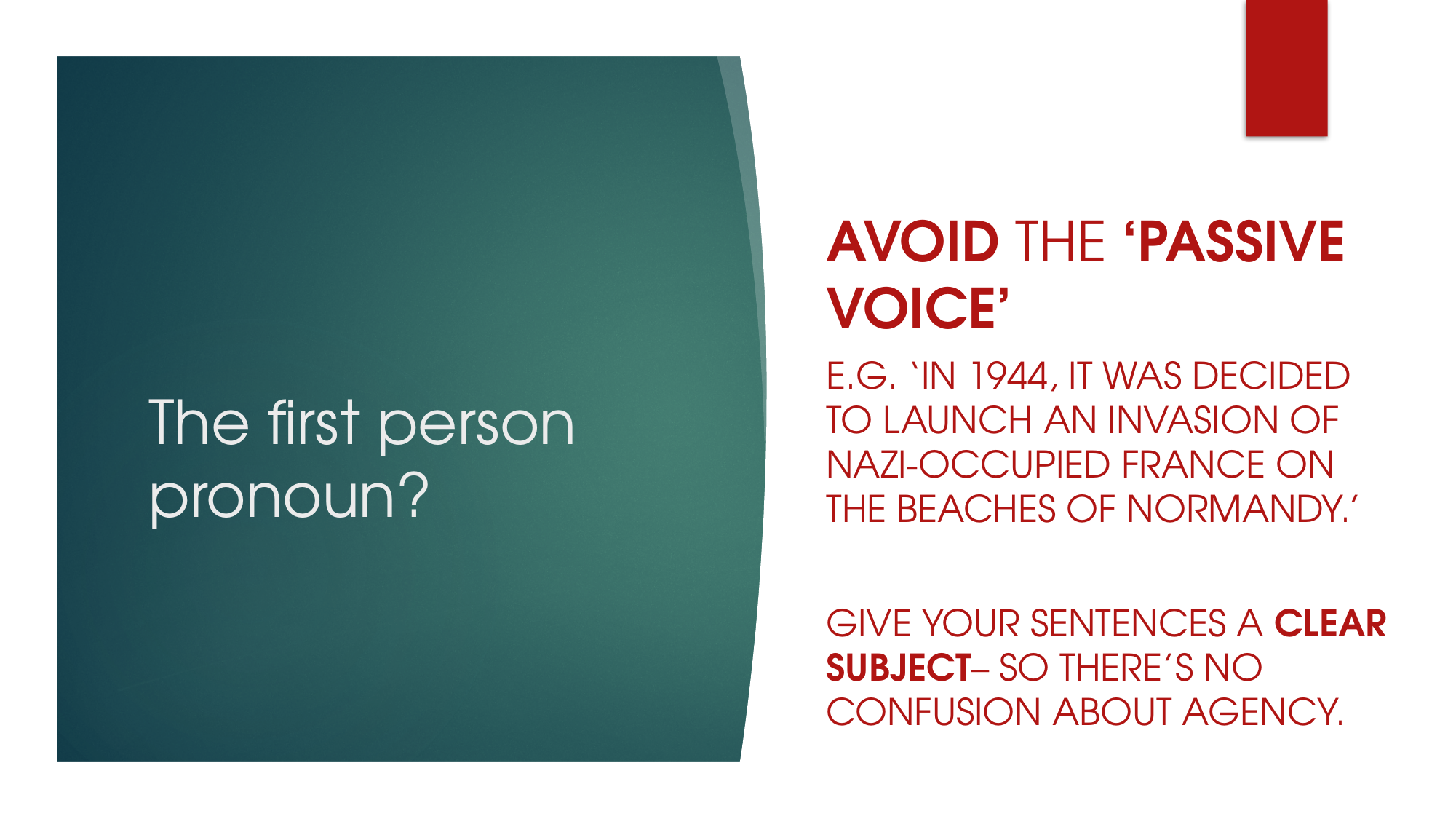

Avoid The ‘Passive voice’
e.g. ‘In 1944, it was decided to launch an invasion of nazi-occupied France on the beaches of Normandy.’

Give your sentences a clear Subject– so there’s no confusion about agency.
# The first person pronoun?